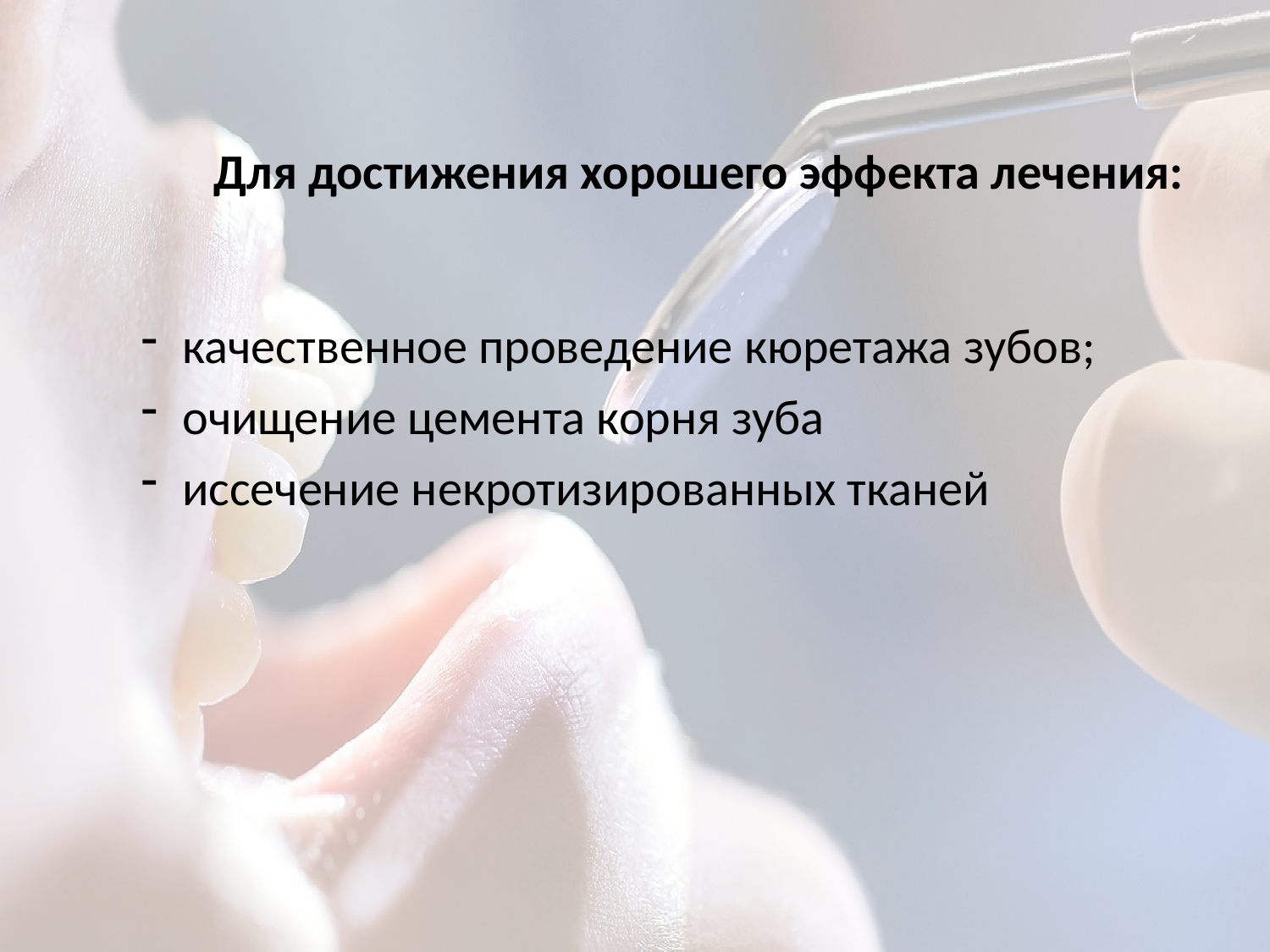

Для достижения хорошего эффекта лечения:
 качественное проведение кюретажа зубов;
 очищение цемента корня зуба
 иссечение некротизированных тканей